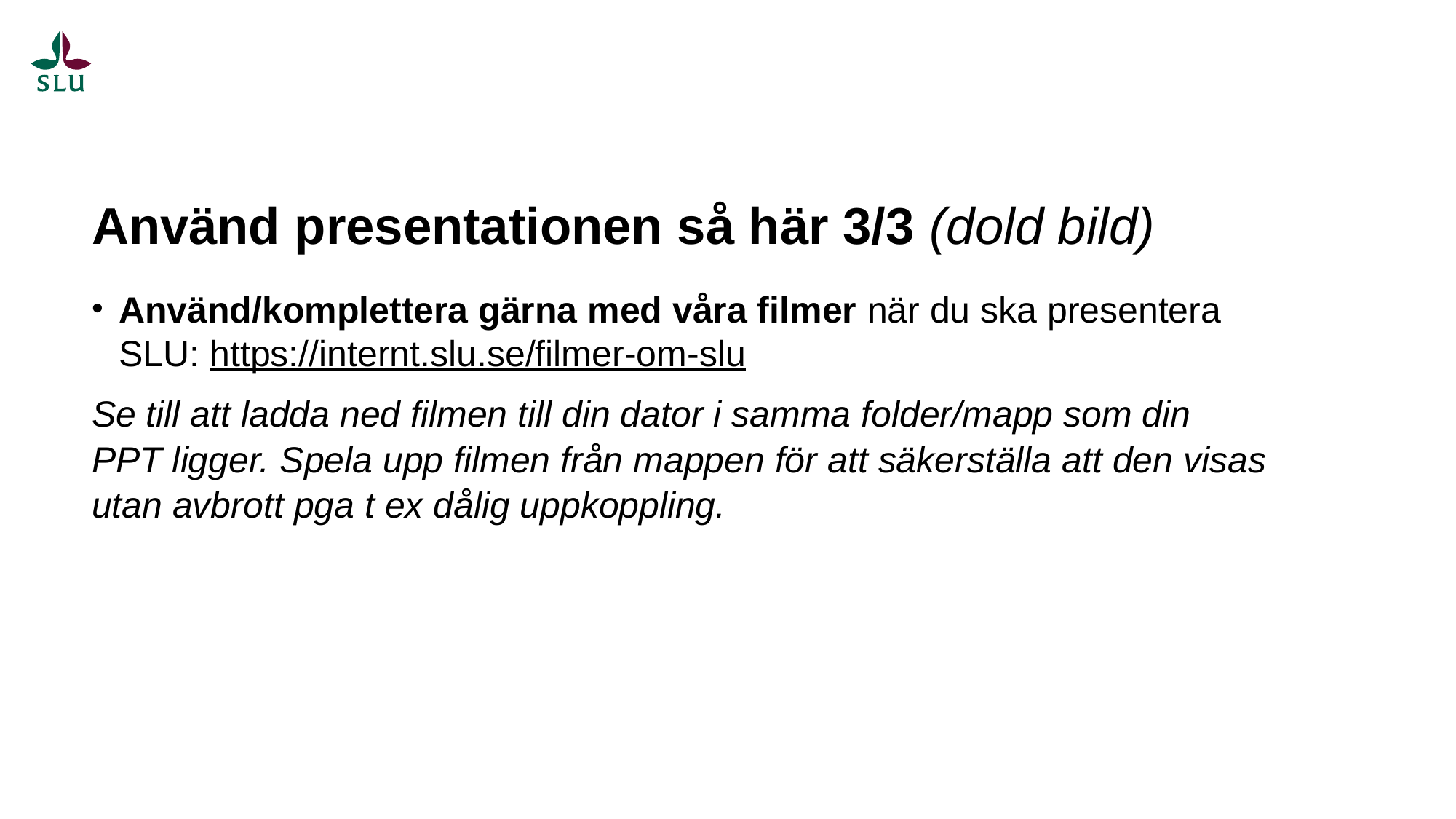

# Använd presentationen så här 3/3 (dold bild)
Använd/komplettera gärna med våra filmer när du ska presentera SLU: https://internt.slu.se/filmer-om-slu
Se till att ladda ned filmen till din dator i samma folder/mapp som din PPT ligger. Spela upp filmen från mappen för att säkerställa att den visas utan avbrott pga t ex dålig uppkoppling.